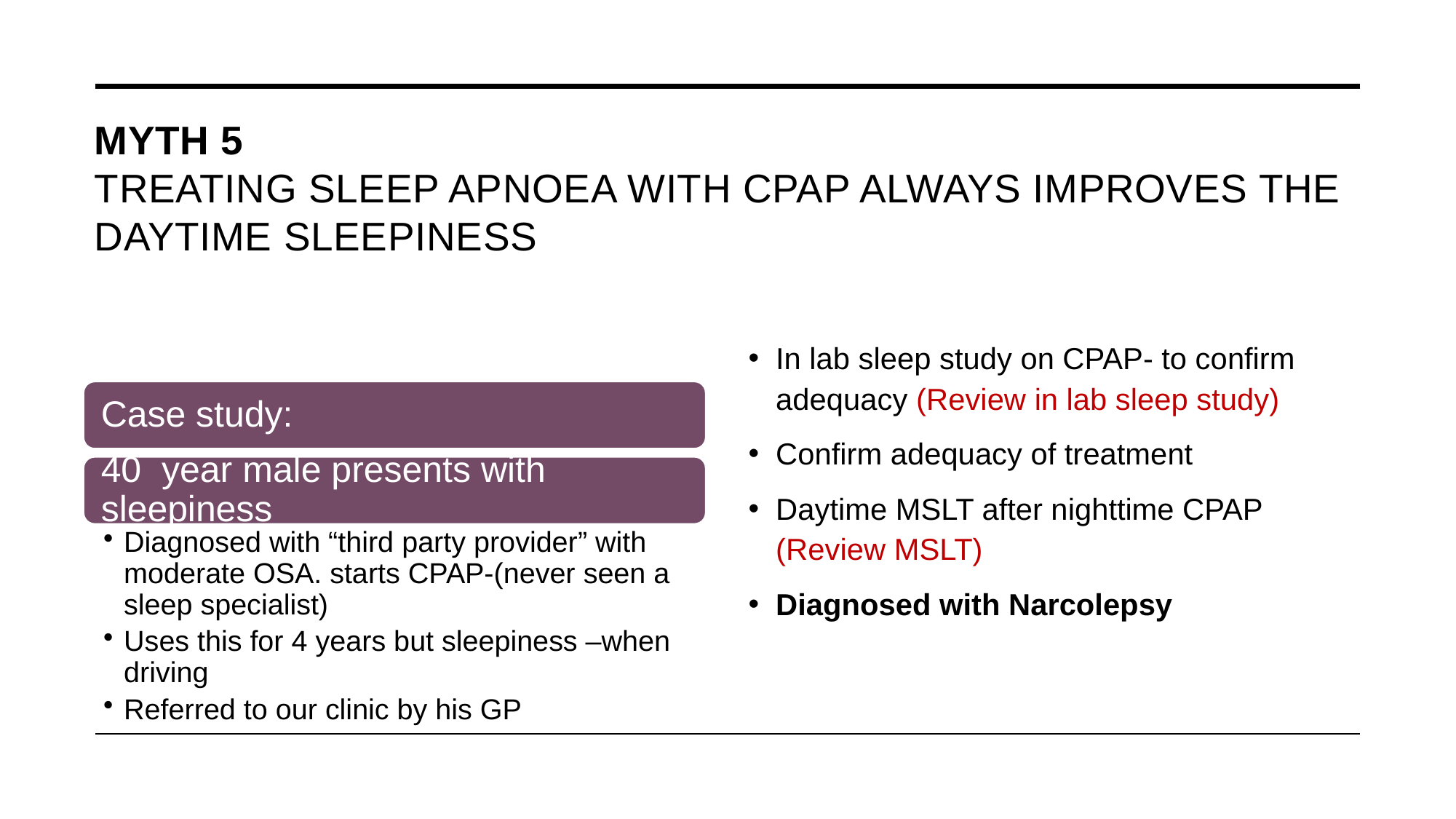

# Myth 5 Treating sleep apnoea with CPAP always improves the daytime sleepiness
Case study:
40  year male presents with sleepiness
Diagnosed with “third party provider” with moderate OSA. starts CPAP-(never seen a sleep specialist)
Uses this for 4 years but sleepiness –when driving
Referred to our clinic by his GP
In lab sleep study on CPAP- to confirm adequacy (Review in lab sleep study)
Confirm adequacy of treatment
Daytime MSLT after nighttime CPAP (Review MSLT)
Diagnosed with Narcolepsy